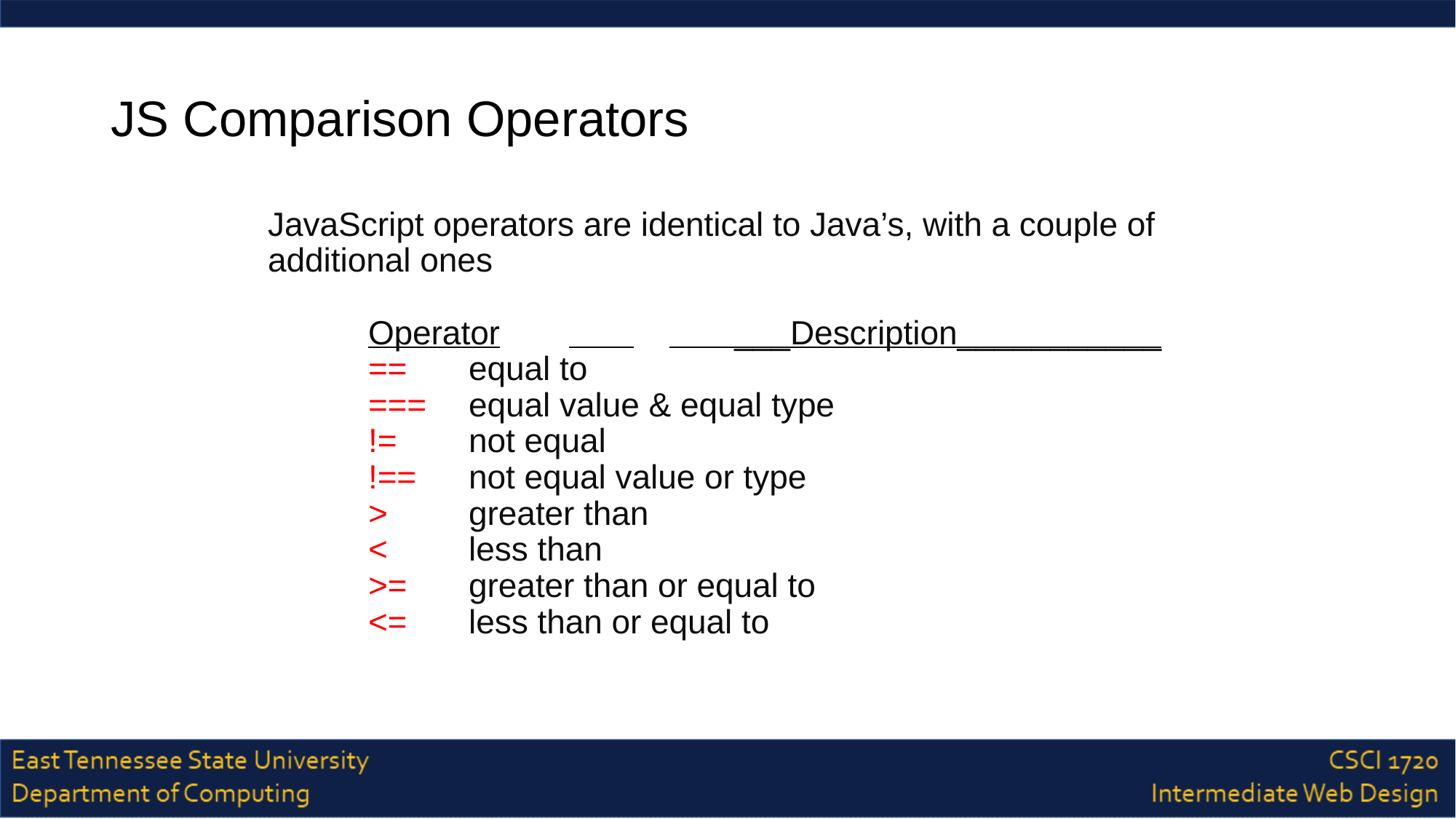

# JS Comparison Operators
JavaScript operators are identical to Java’s, with a couple of additional ones
	Operator	       	       ___Description___________
==				equal to
===			equal value & equal type
!=				not equal
!==				not equal value or type
>				greater than
<				less than
>=				greater than or equal to
<=				less than or equal to